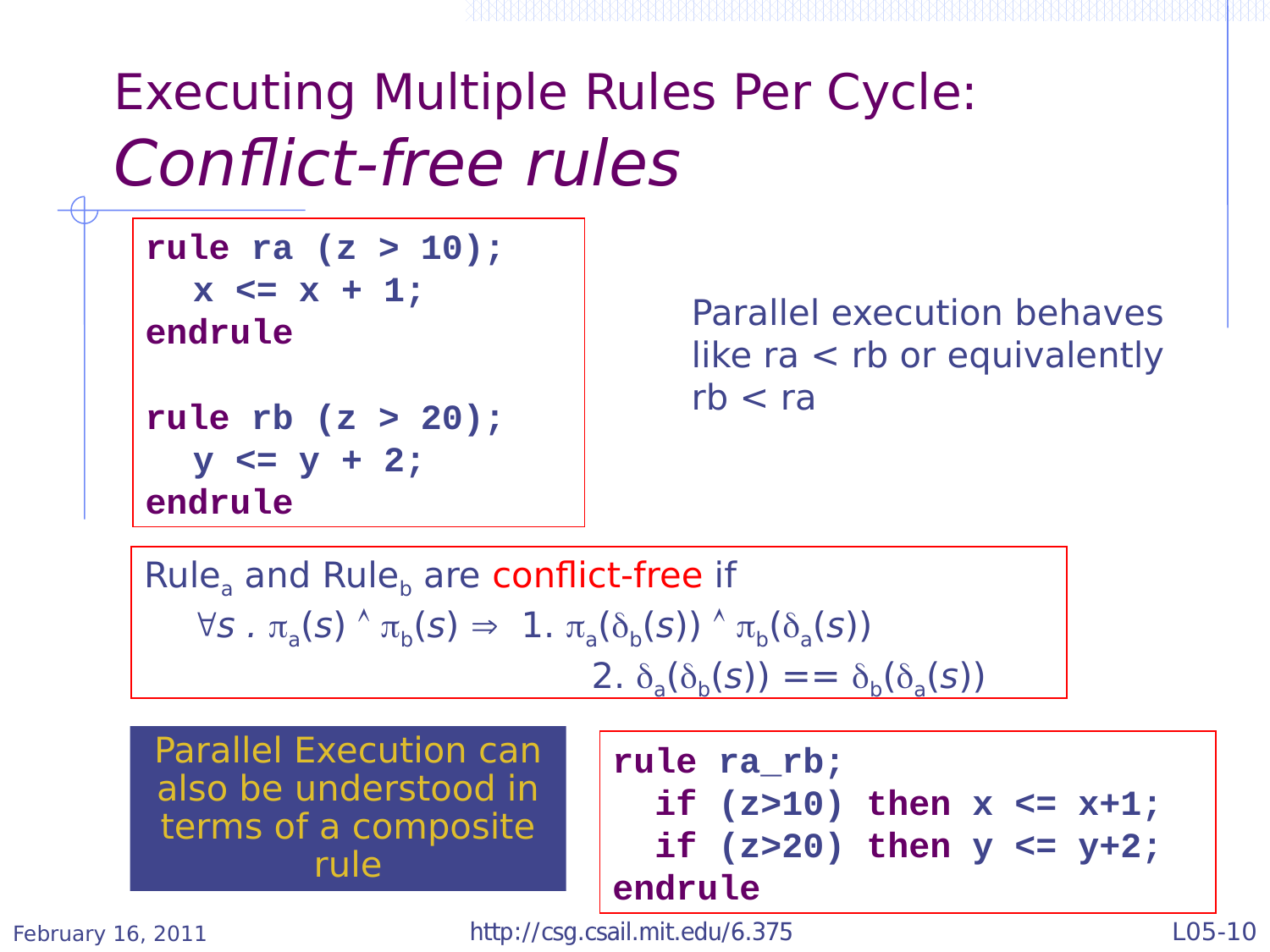

# Executing Multiple Rules Per Cycle: Conflict-free rules
rule ra (z > 10);
	x <= x + 1;
endrule

rule rb (z > 20);
	y <= y + 2;
endrule
Parallel execution behaves like ra < rb or equivalently rb < ra
Rulea and Ruleb are conflict-free if
	∀s . πa(s) ∧ πb(s) ⇒  1. πa(δb(s)) ∧ πb(δa(s))
			             2. δa(δb(s)) == δb(δa(s))
Parallel Execution can also be understood in terms of a composite rule
rule ra_rb;
  if (z>10) then x <= x+1;
  if (z>20) then y <= y+2;
endrule
February 16, 2011
http://csg.csail.mit.edu/6.375
L05-10